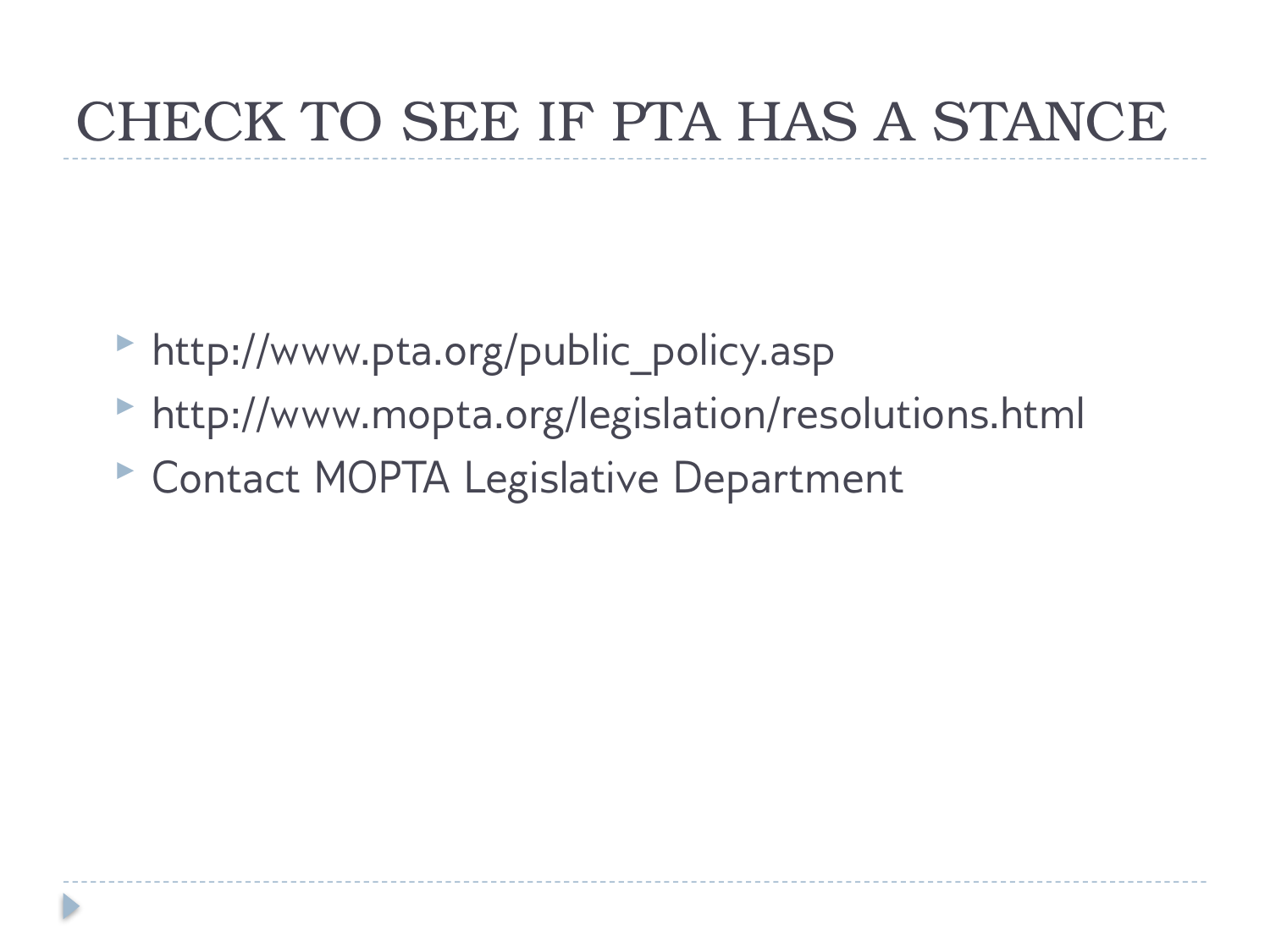

# CHECK TO SEE IF PTA HAS A STANCE

http://www.pta.org/public_policy.asp
http://www.mopta.org/legislation/resolutions.html
Contact MOPTA Legislative Department